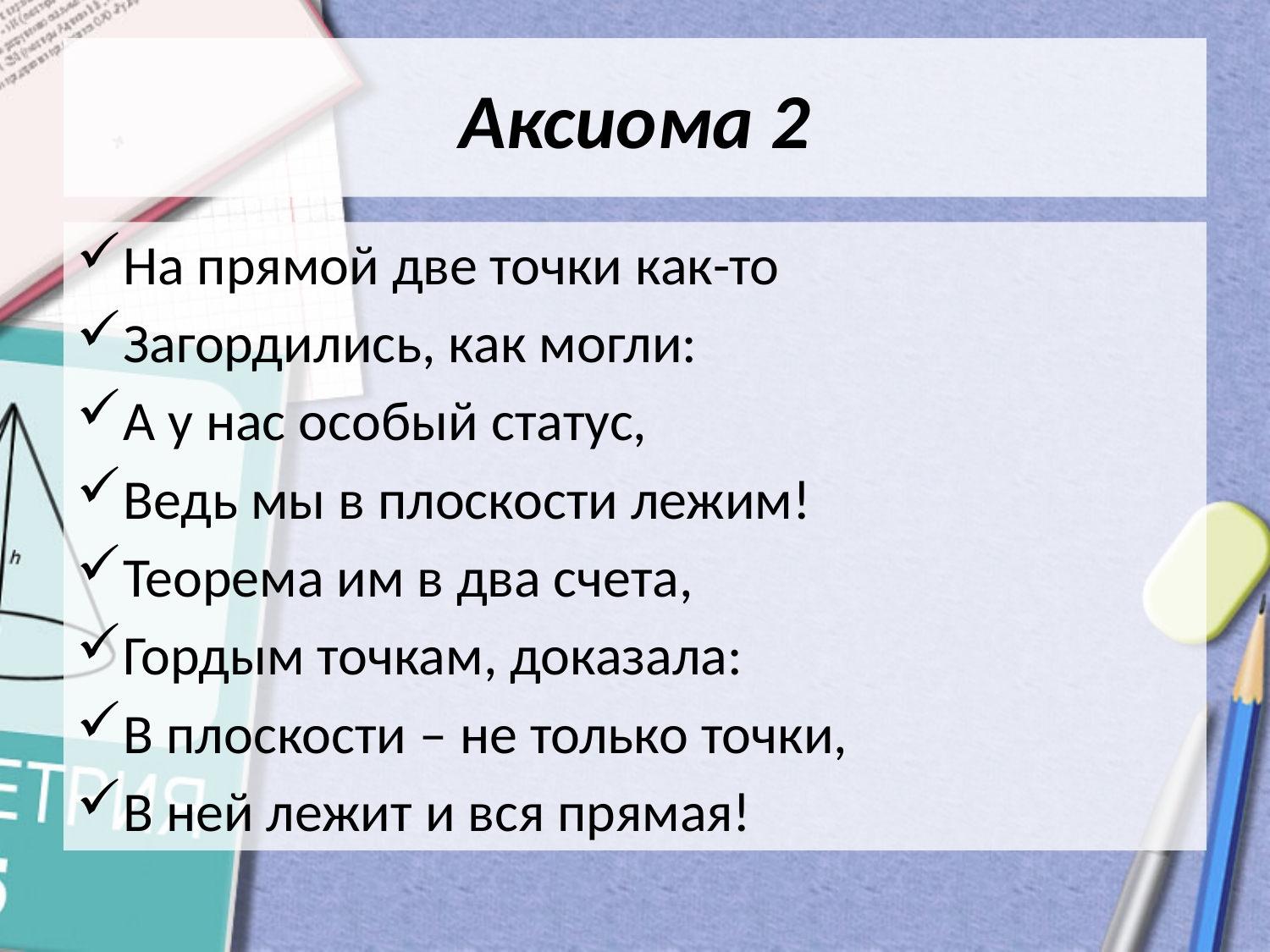

# Аксиома 2
На прямой две точки как-то
Загордились, как могли:
А у нас особый статус,
Ведь мы в плоскости лежим!
Теорема им в два счета,
Гордым точкам, доказала:
В плоскости – не только точки,
В ней лежит и вся прямая!